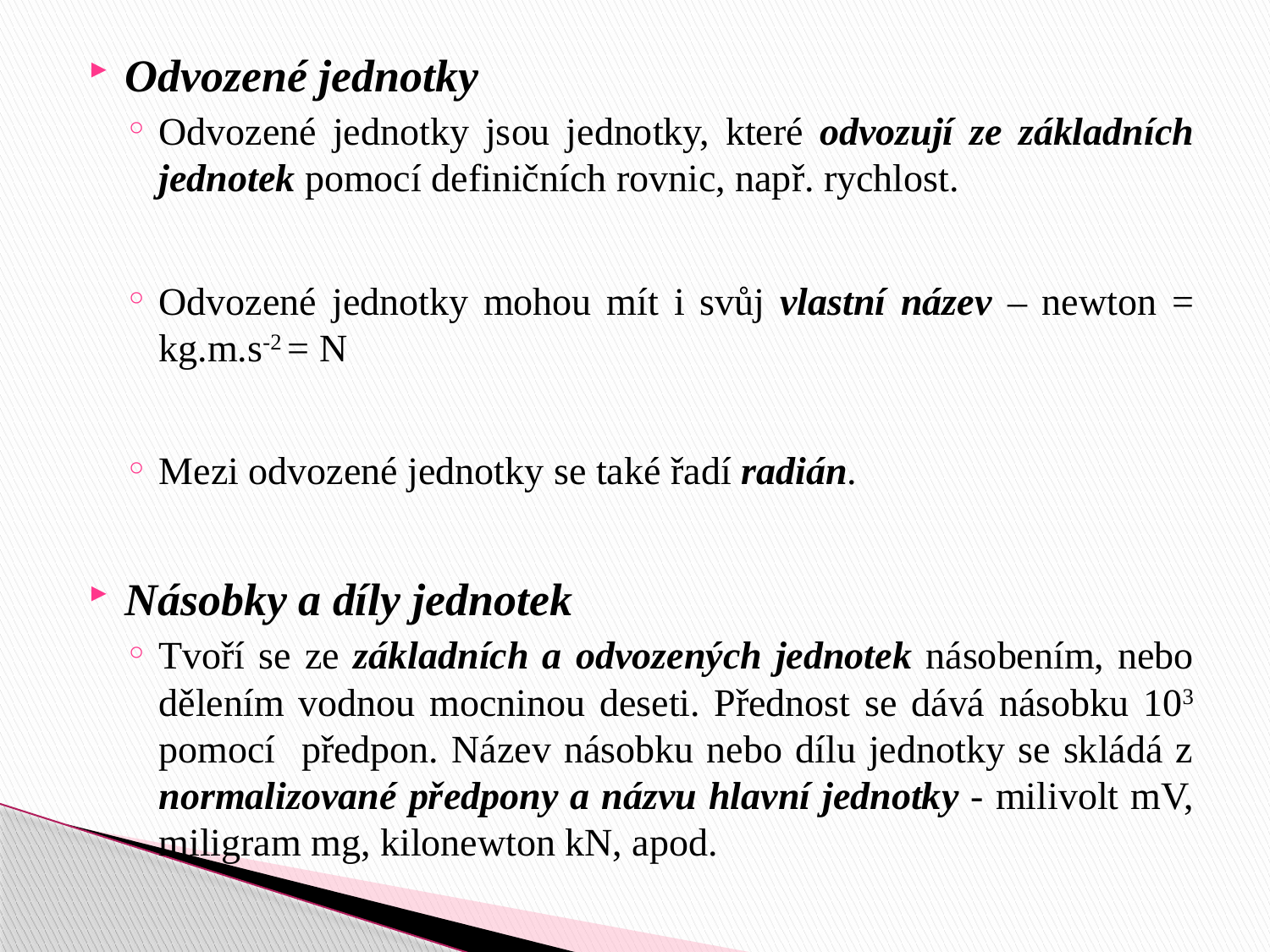

Odvozené jednotky
Odvozené jednotky jsou jednotky, které odvozují ze základních jednotek pomocí definičních rovnic, např. rychlost.

Odvozené jednotky mohou mít i svůj vlastní název – newton = kg.m.s-2 = N

Mezi odvozené jednotky se také řadí radián.

Násobky a díly jednotek
Tvoří se ze základních a odvozených jednotek násobením, nebo dělením vodnou mocninou deseti. Přednost se dává násobku 103 pomocí  předpon. Název násobku nebo dílu jednotky se skládá z normalizované předpony a názvu hlavní jednotky - milivolt mV, miligram mg, kilonewton kN, apod.